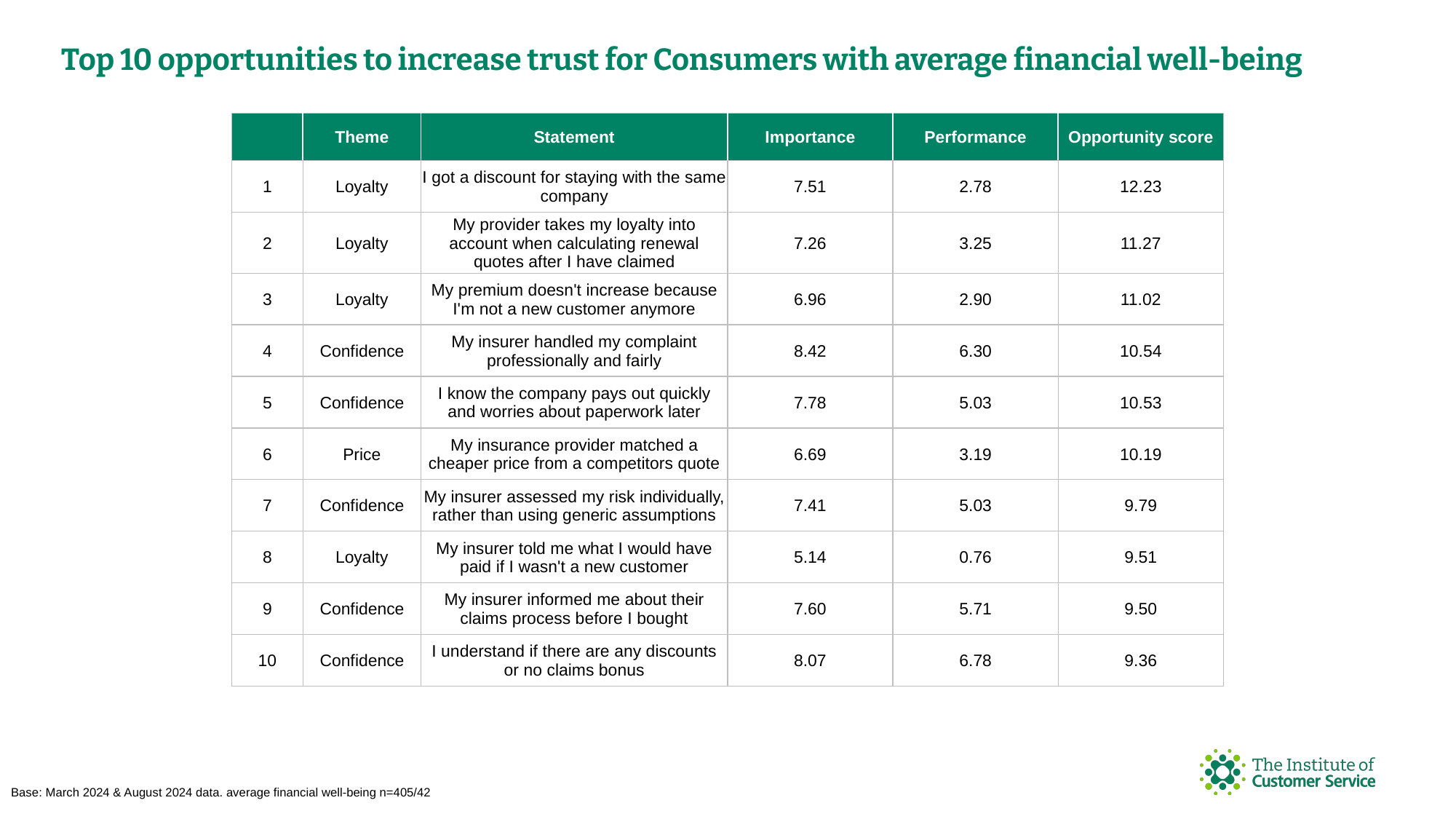

Top 10 opportunities to increase trust for Consumers with average financial well-being
|  | Theme | Statement | Importance | Performance | Opportunity score |
| --- | --- | --- | --- | --- | --- |
| 1 | Loyalty | I got a discount for staying with the same company | 7.51 | 2.78 | 12.23 |
| 2 | Loyalty | My provider takes my loyalty into account when calculating renewal quotes after I have claimed | 7.26 | 3.25 | 11.27 |
| 3 | Loyalty | My premium doesn't increase because I'm not a new customer anymore | 6.96 | 2.90 | 11.02 |
| 4 | Confidence | My insurer handled my complaint professionally and fairly | 8.42 | 6.30 | 10.54 |
| 5 | Confidence | I know the company pays out quickly and worries about paperwork later | 7.78 | 5.03 | 10.53 |
| 6 | Price | My insurance provider matched a cheaper price from a competitors quote | 6.69 | 3.19 | 10.19 |
| 7 | Confidence | My insurer assessed my risk individually, rather than using generic assumptions | 7.41 | 5.03 | 9.79 |
| 8 | Loyalty | My insurer told me what I would have paid if I wasn't a new customer | 5.14 | 0.76 | 9.51 |
| 9 | Confidence | My insurer informed me about their claims process before I bought | 7.60 | 5.71 | 9.50 |
| 10 | Confidence | I understand if there are any discounts or no claims bonus | 8.07 | 6.78 | 9.36 |
Base: March 2024 & August 2024 data. average financial well-being n=405/42